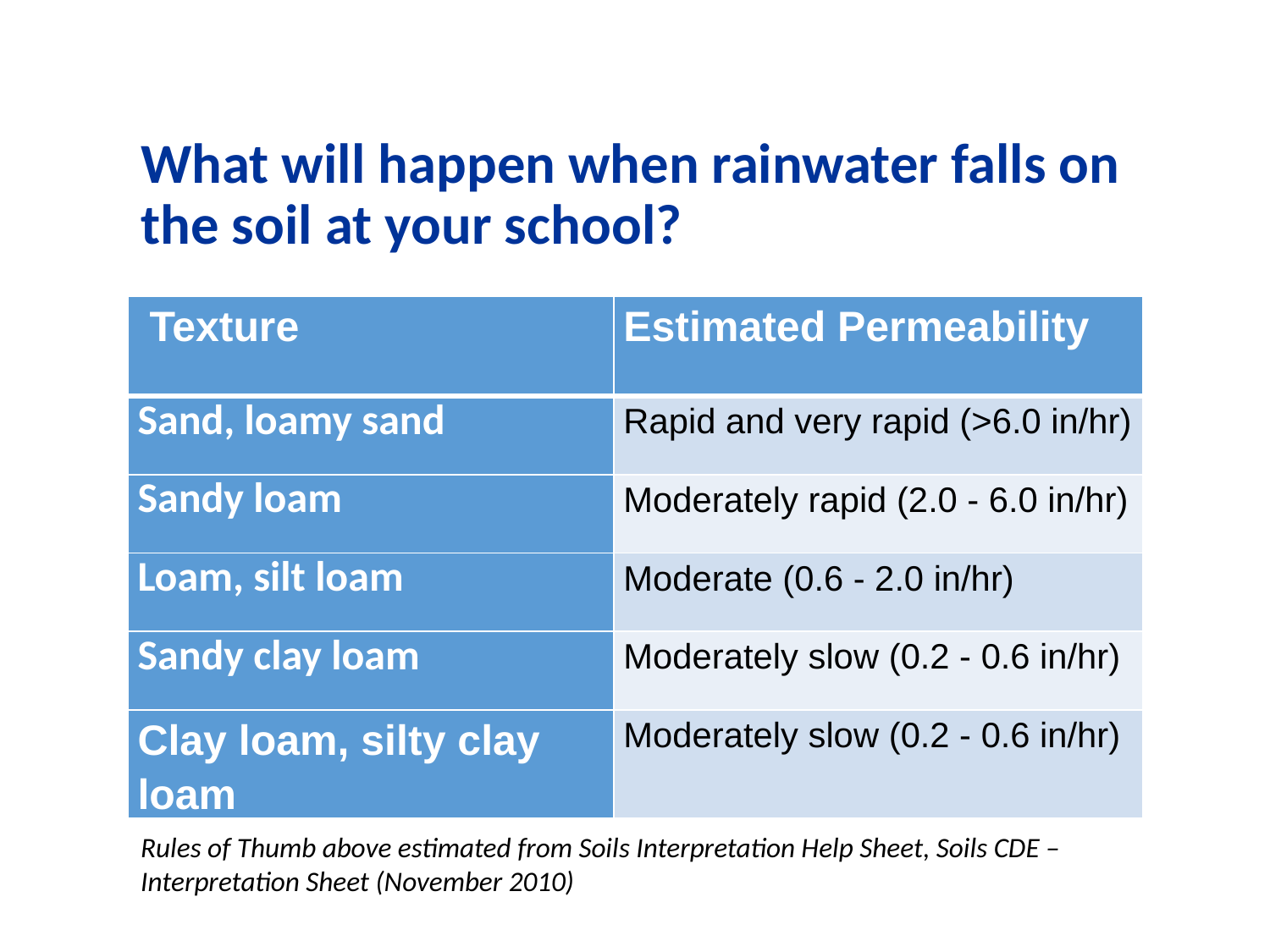

What will happen when rainwater falls on the soil at your school?
| Texture | Estimated Permeability |
| --- | --- |
| Sand, loamy sand | Rapid and very rapid (>6.0 in/hr) |
| Sandy loam | Moderately rapid (2.0 - 6.0 in/hr) |
| Loam, silt loam | Moderate (0.6 - 2.0 in/hr) |
| Sandy clay loam | Moderately slow (0.2 - 0.6 in/hr) |
| Clay loam, silty clay loam | Moderately slow (0.2 - 0.6 in/hr) |
Rules of Thumb above estimated from Soils Interpretation Help Sheet, Soils CDE – Interpretation Sheet (November 2010)